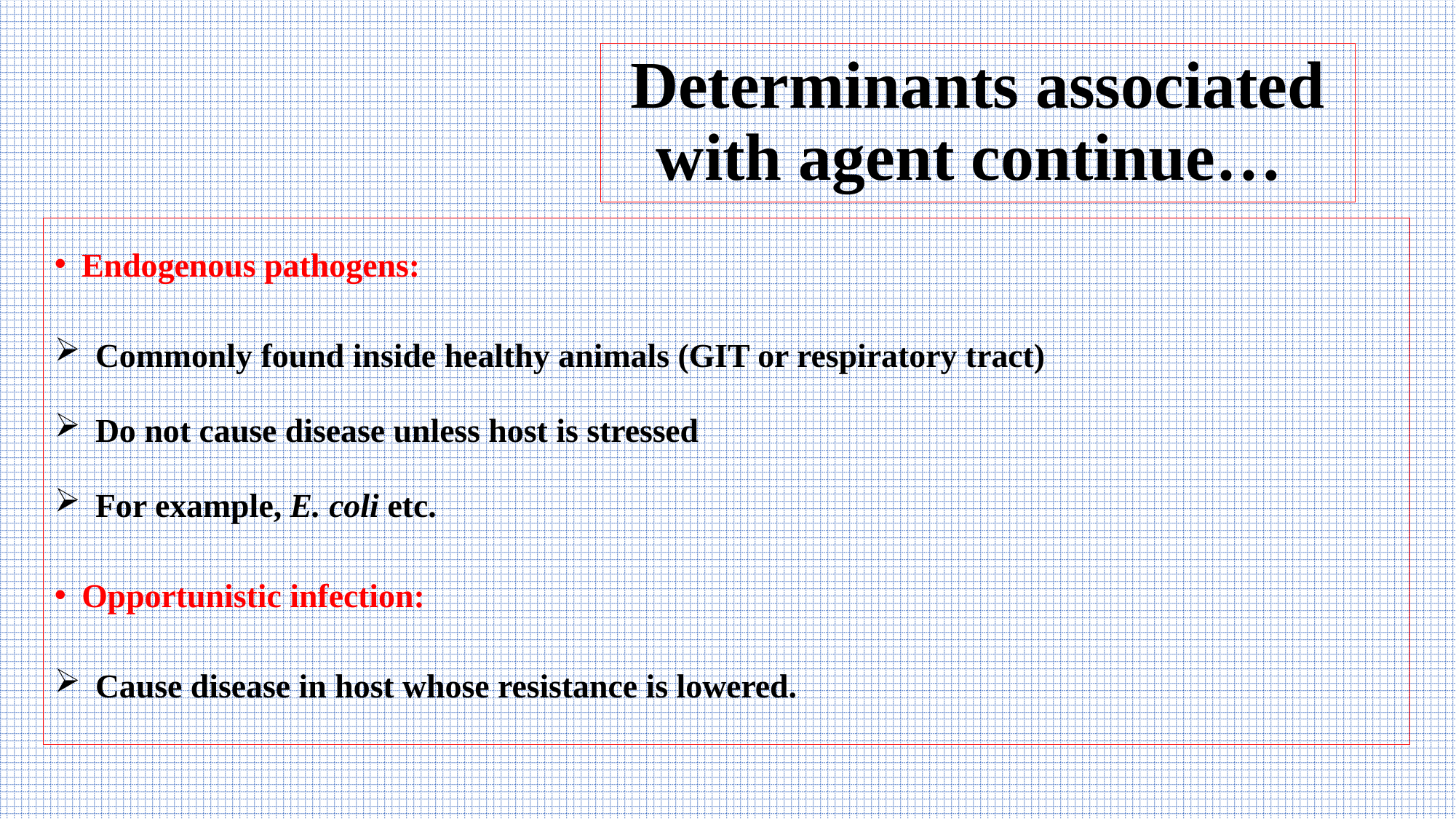

# Determinants associated with agent continue…
Endogenous pathogens:
Commonly found inside healthy animals (GIT or respiratory tract)
Do not cause disease unless host is stressed
For example, E. coli etc.
Opportunistic infection:
Cause disease in host whose resistance is lowered.